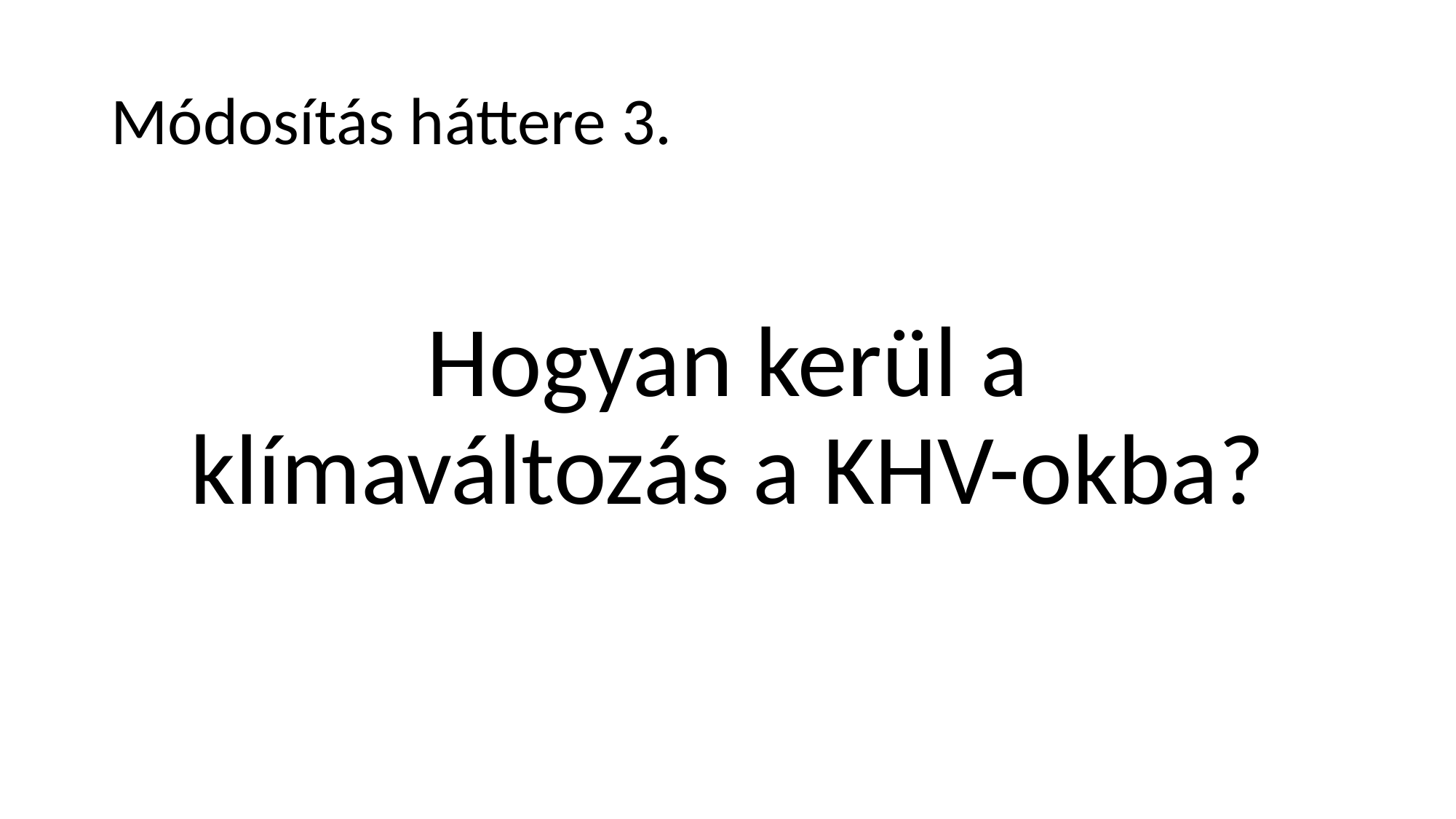

# Módosítás háttere 3.
Hogyan kerül a klímaváltozás a KHV-okba?